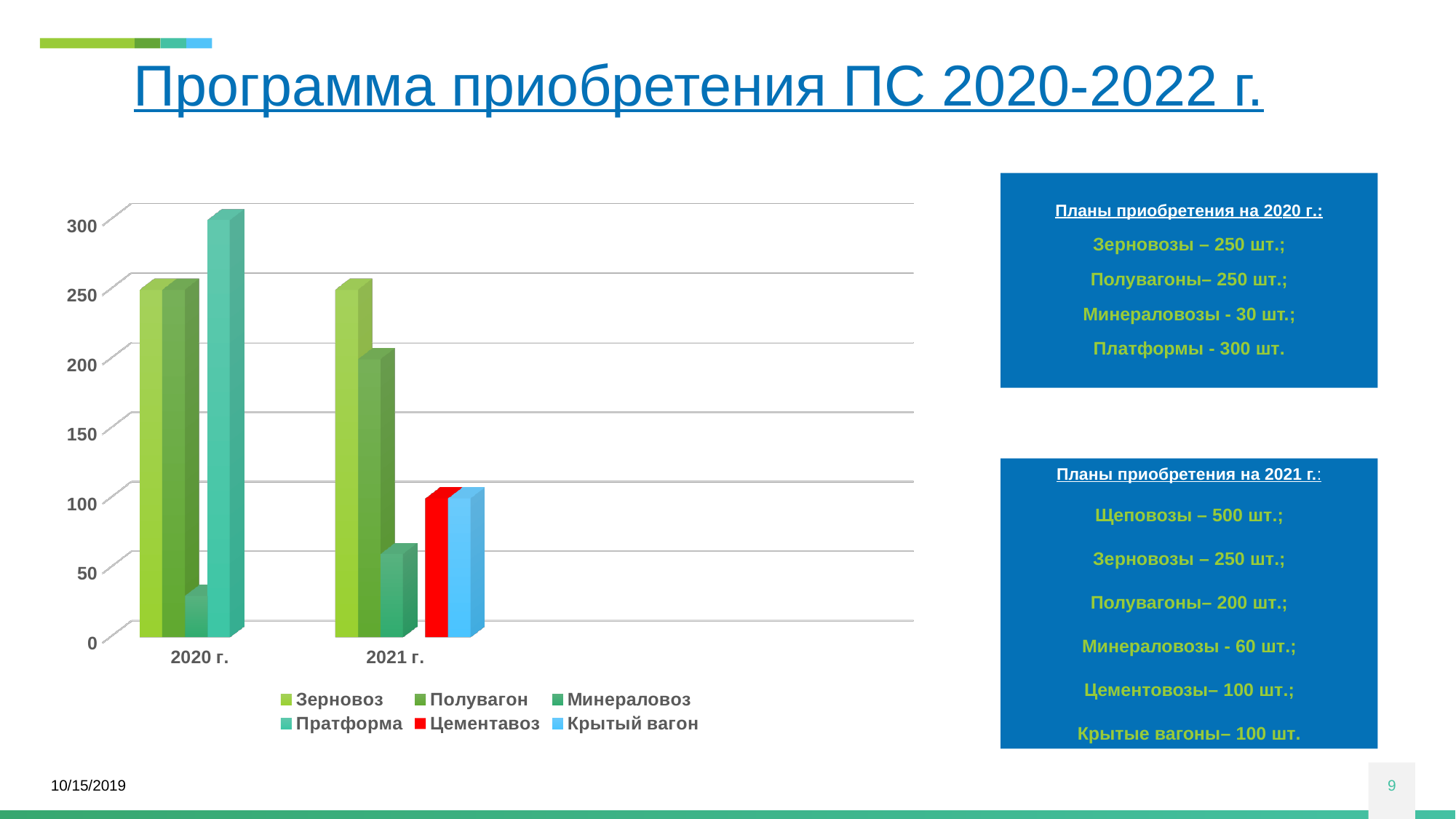

# Программа приобретения ПС 2020-2022 г.
Планы приобретения на 2020 г.:
Зерновозы – 250 шт.;
Полувагоны– 250 шт.;
Минераловозы - 30 шт.;
Платформы - 300 шт.

[unsupported chart]

Планы приобретения на 2021 г.:

Щеповозы – 500 шт.;

Зерновозы – 250 шт.;

Полувагоны– 200 шт.;

Минераловозы - 60 шт.;

Цементовозы– 100 шт.;

Крытые вагоны– 100 шт.
10/15/2019
9